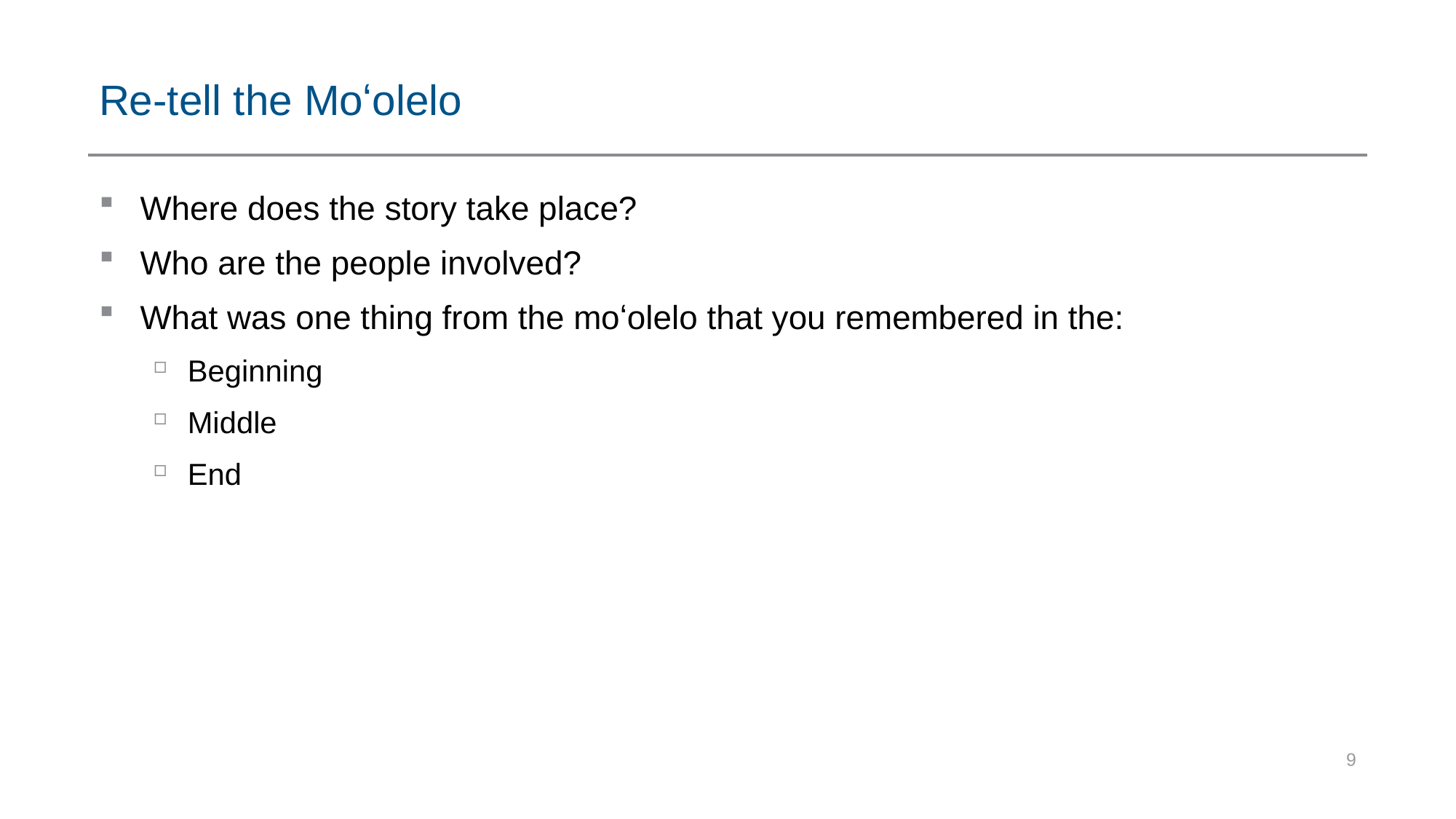

# Re-tell the Moʻolelo
Where does the story take place?
Who are the people involved?
What was one thing from the moʻolelo that you remembered in the:
Beginning
Middle
End

9